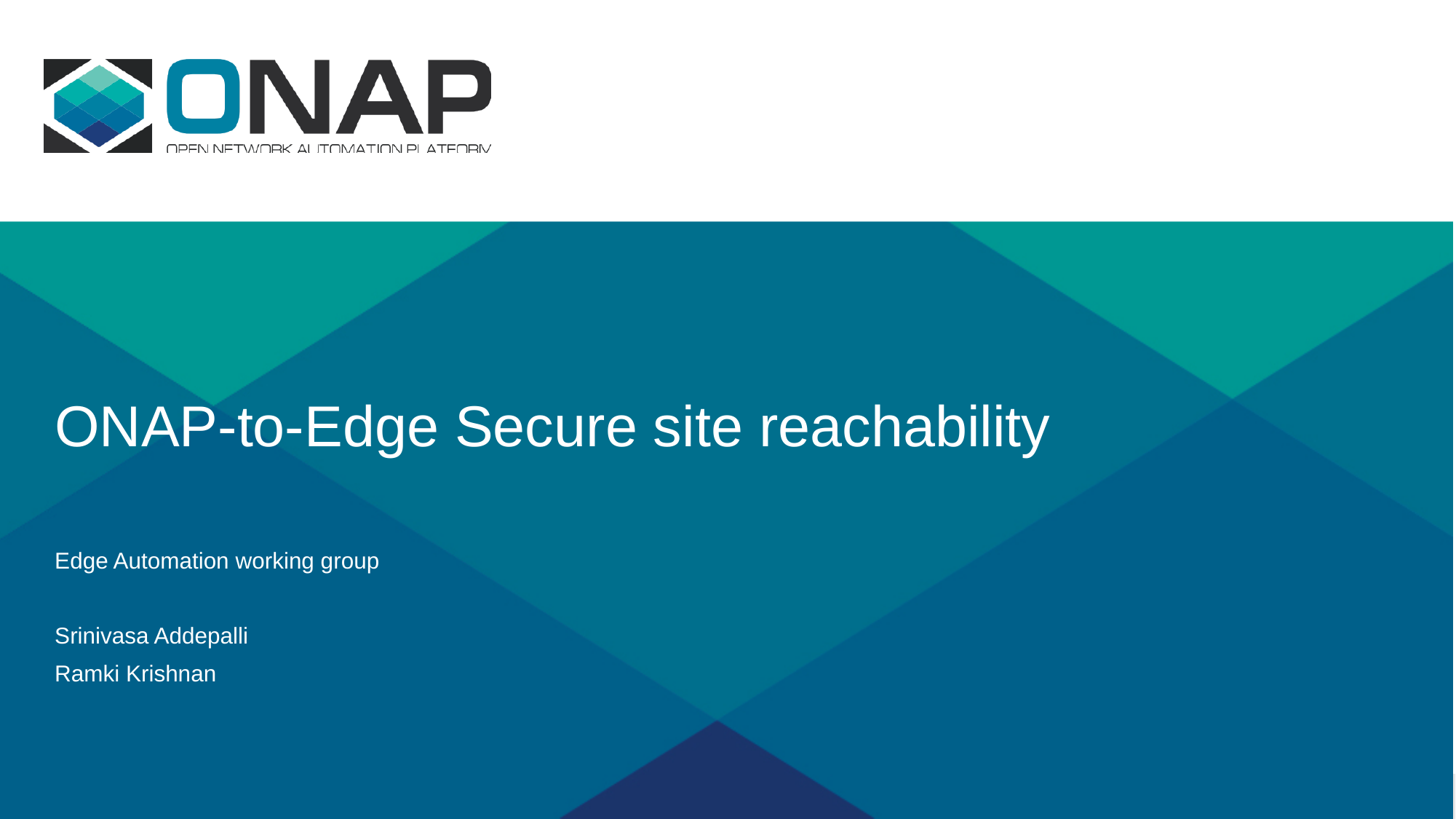

# ONAP-to-Edge Secure site reachability
Edge Automation working group

Srinivasa Addepalli
Ramki Krishnan